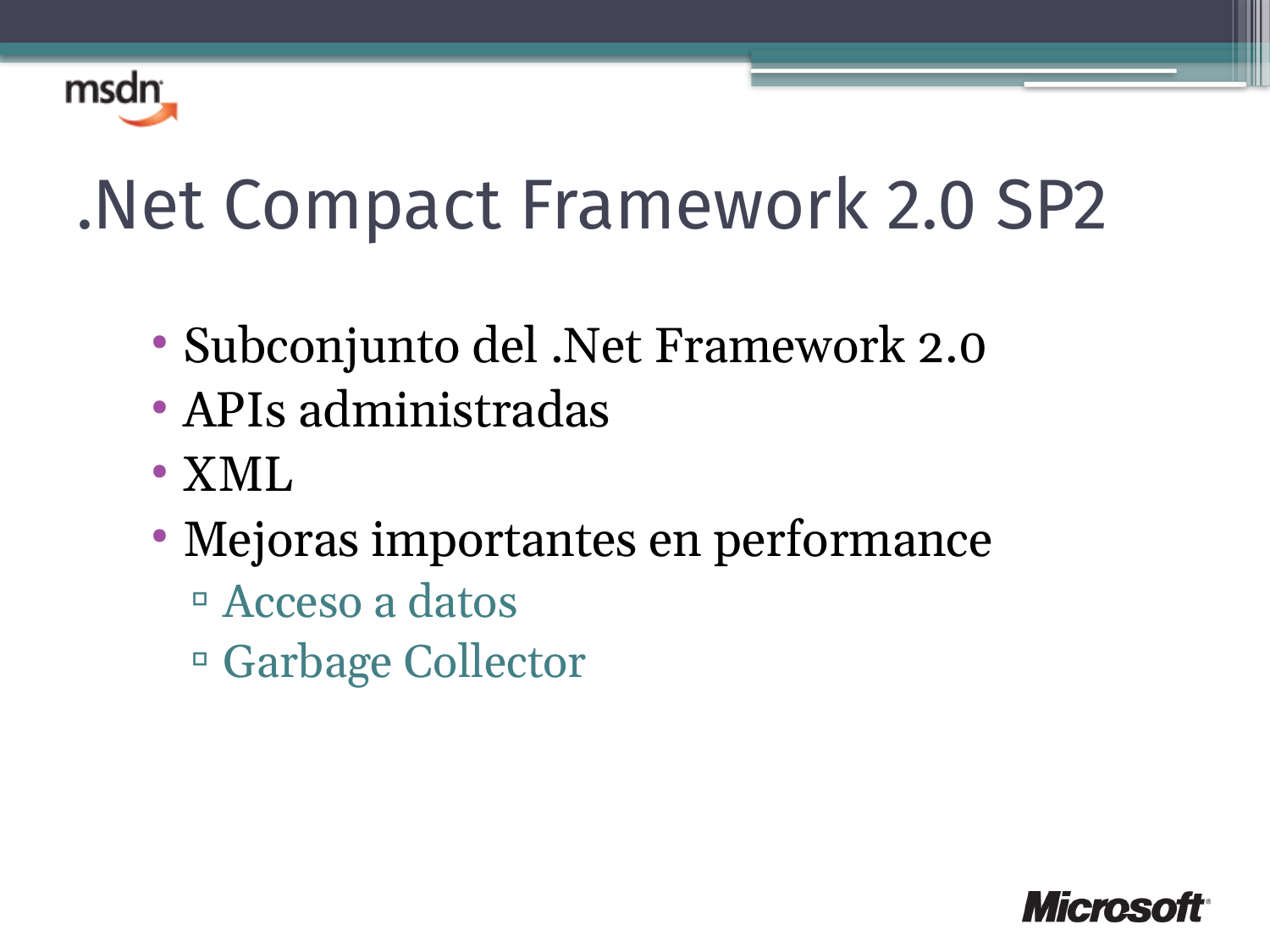

# .Net Compact Framework 2.0 SP2
Subconjunto del .Net Framework 2.0
APIs administradas
XML
Mejoras importantes en performance
Acceso a datos
Garbage Collector